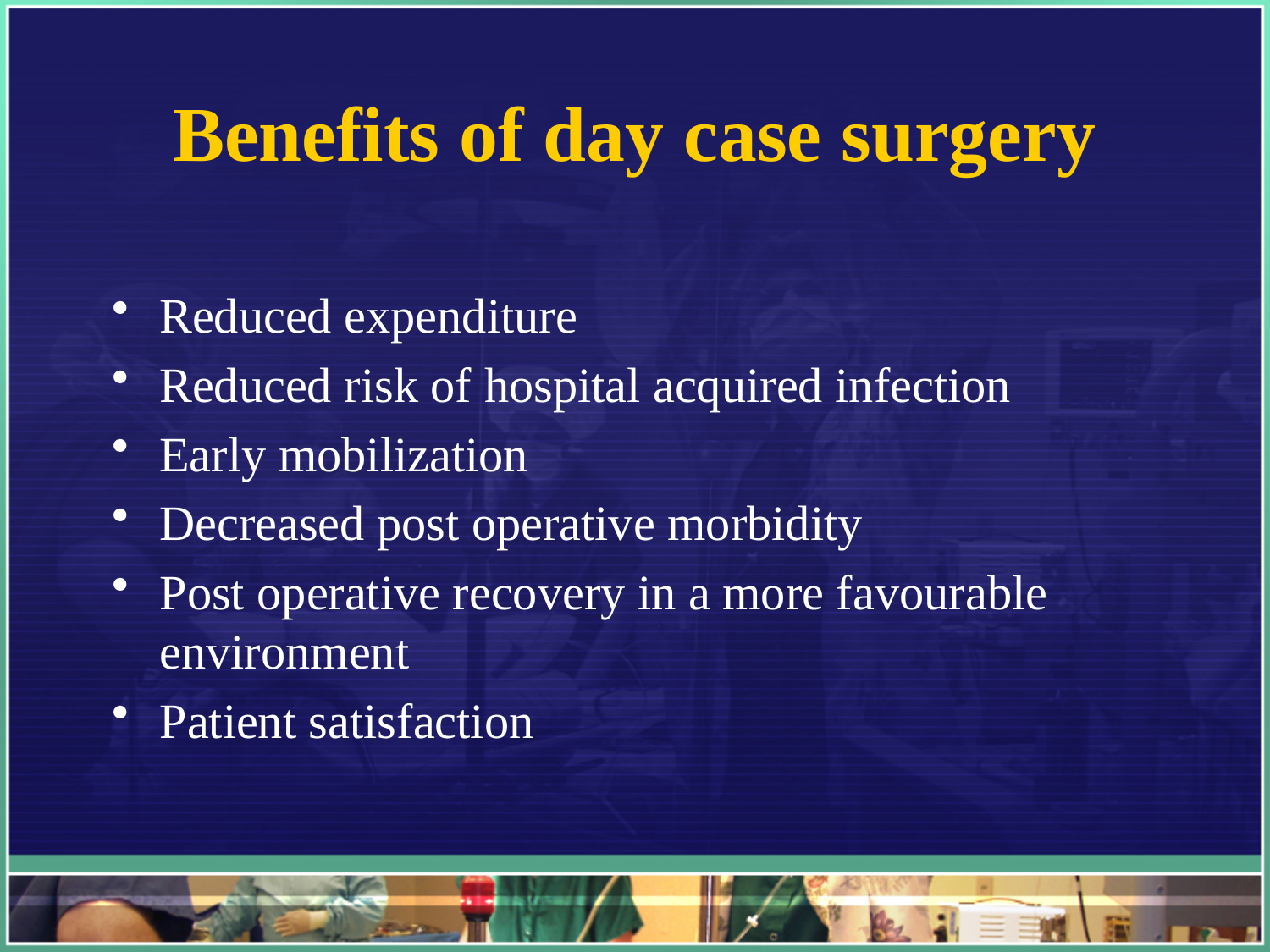

# Benefits of day case surgery
Reduced expenditure
Reduced risk of hospital acquired infection
Early mobilization
Decreased post operative morbidity
Post operative recovery in a more favourable environment
Patient satisfaction